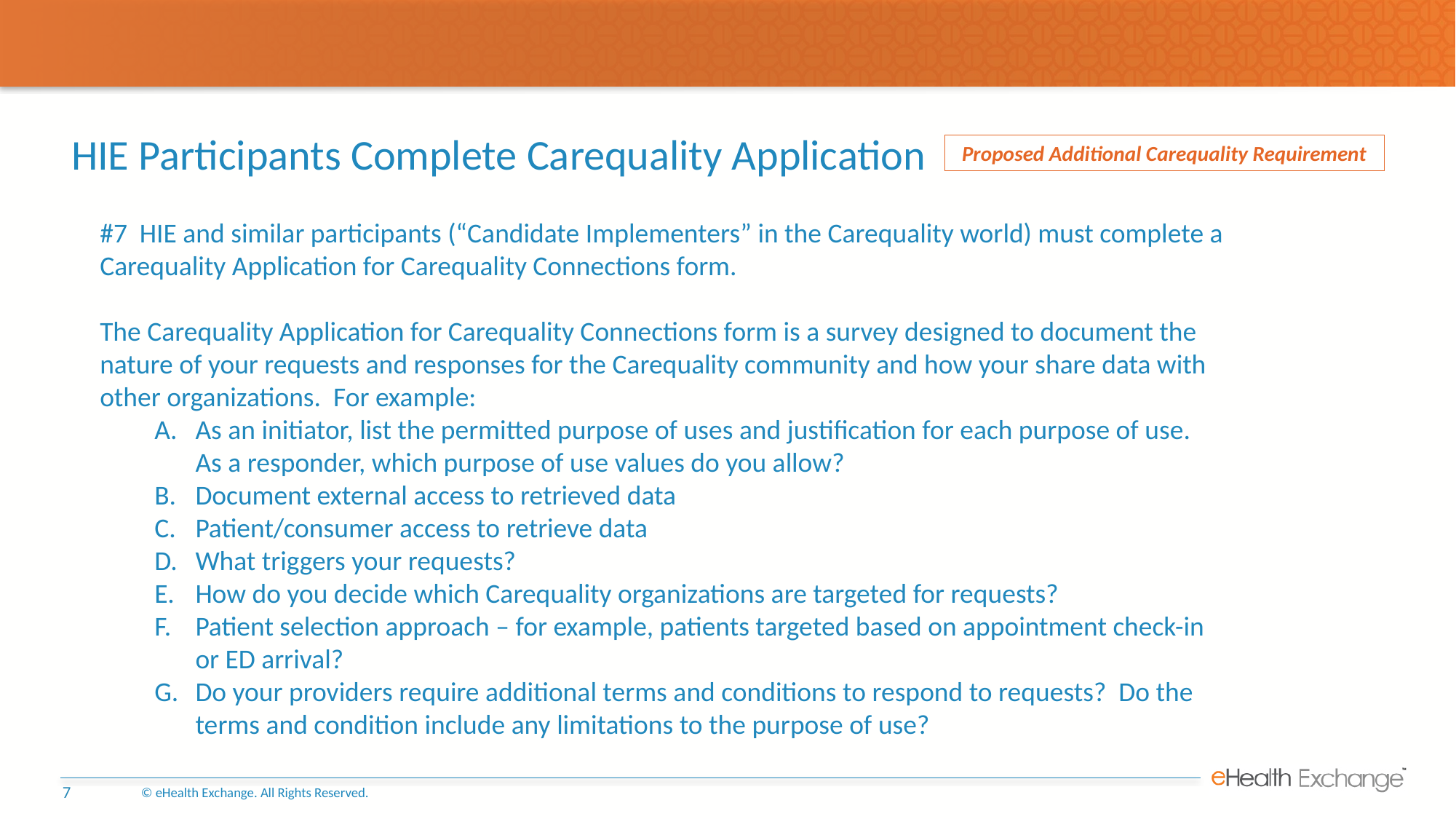

HIE Participants Complete Carequality Application
Proposed Additional Carequality Requirement
#7  HIE and similar participants (“Candidate Implementers” in the Carequality world) must complete a Carequality Application for Carequality Connections form.

The Carequality Application for Carequality Connections form is a survey designed to document the nature of your requests and responses for the Carequality community and how your share data with other organizations.  For example:
As an initiator, list the permitted purpose of uses and justification for each purpose of use.  As a responder, which purpose of use values do you allow?
Document external access to retrieved data
Patient/consumer access to retrieve data
What triggers your requests?
How do you decide which Carequality organizations are targeted for requests?
Patient selection approach – for example, patients targeted based on appointment check-in or ED arrival?
Do your providers require additional terms and conditions to respond to requests?  Do the terms and condition include any limitations to the purpose of use?
© eHealth Exchange. All Rights Reserved.
7